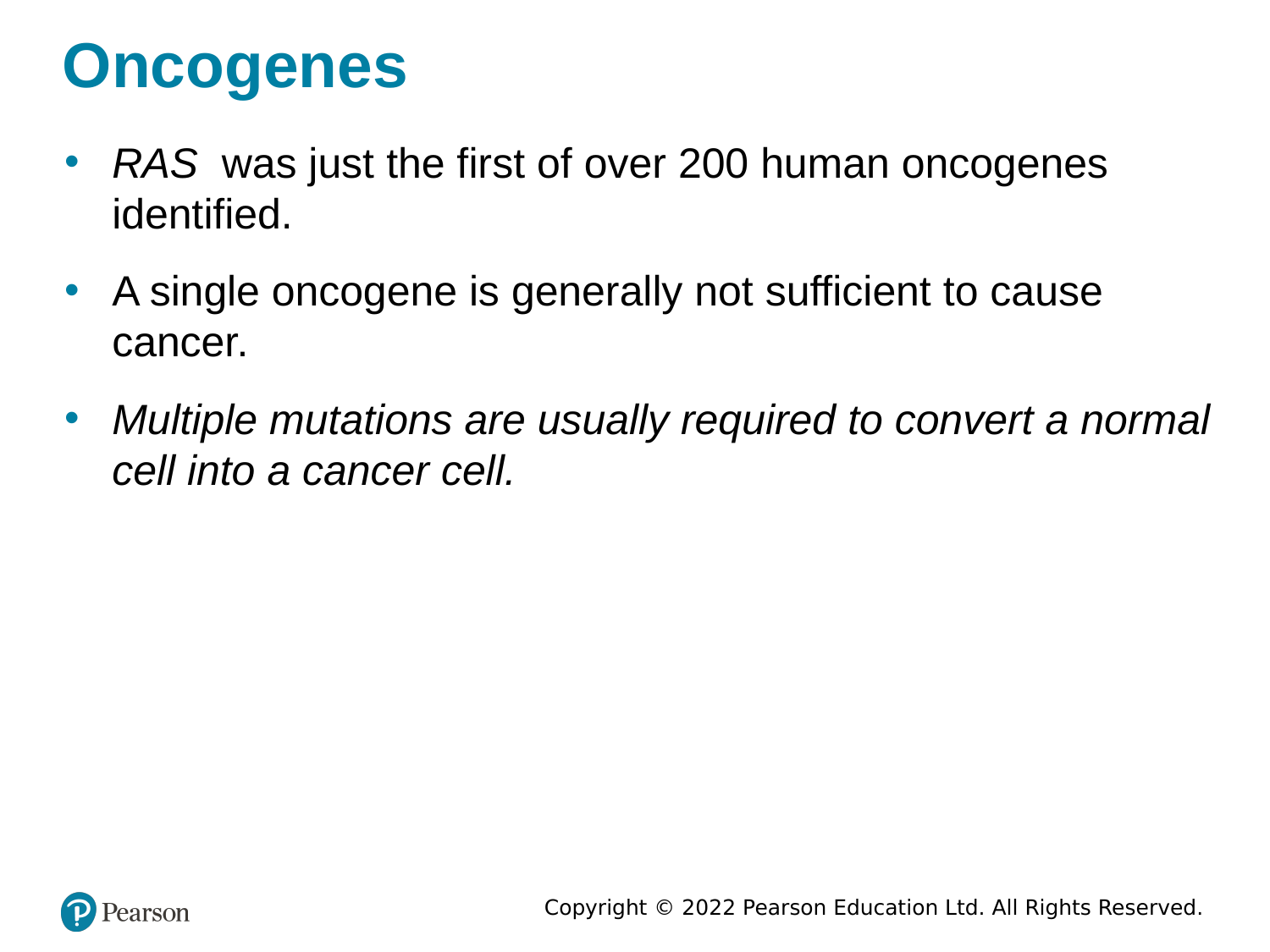

# Oncogenes
R A S  was just the first of over 200 human oncogenes identified.
A single oncogene is generally not sufficient to cause cancer.
Multiple mutations are usually required to convert a normal cell into a cancer cell.